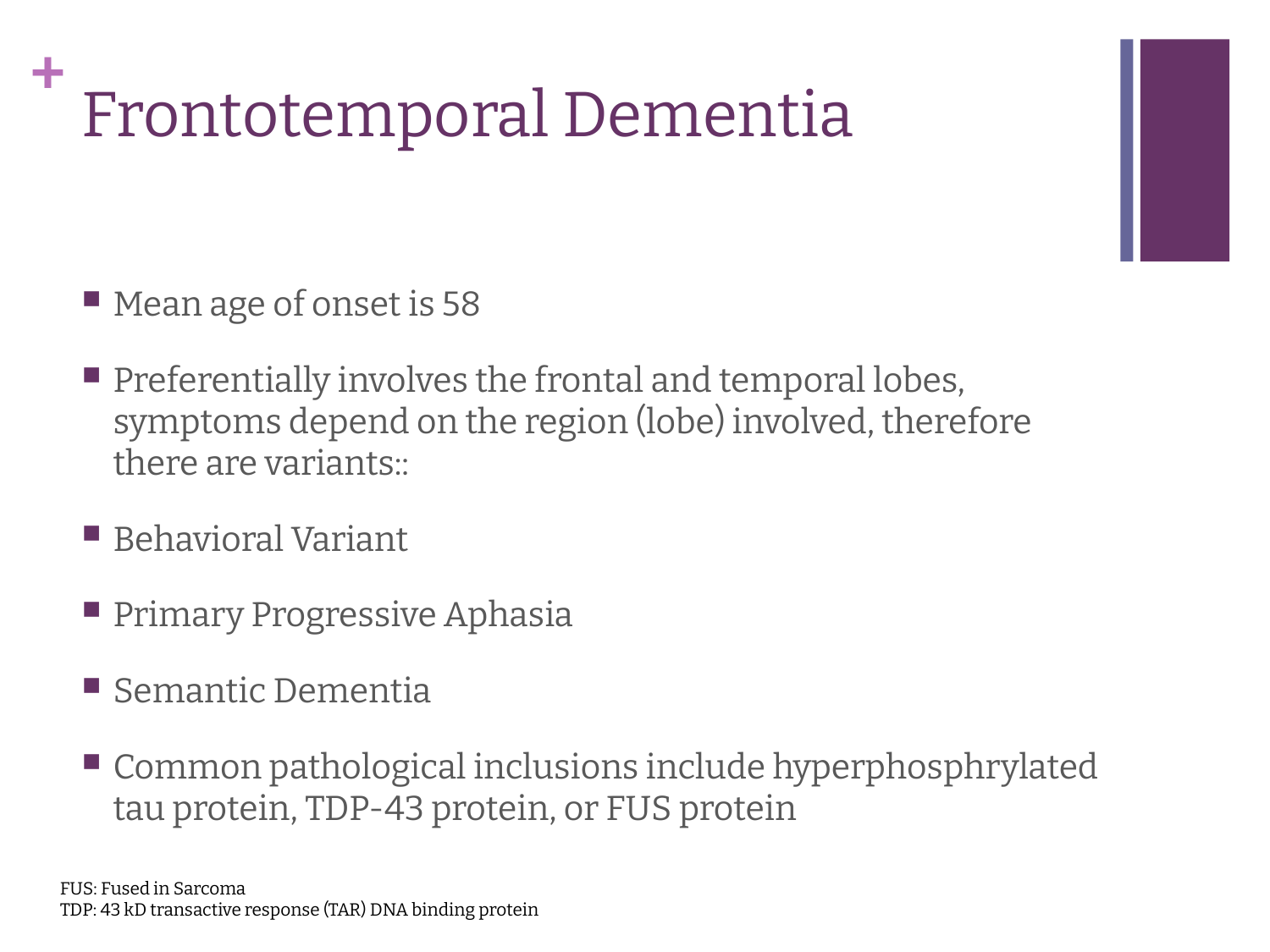

# Frontotemporal Dementia
Mean age of onset is 58
Preferentially involves the frontal and temporal lobes, symptoms depend on the region (lobe) involved, therefore there are variants::
Behavioral Variant
Primary Progressive Aphasia
Semantic Dementia
Common pathological inclusions include hyperphosphrylated tau protein, TDP-43 protein, or FUS protein
FUS: Fused in Sarcoma
TDP: 43 kD transactive response (TAR) DNA binding protein